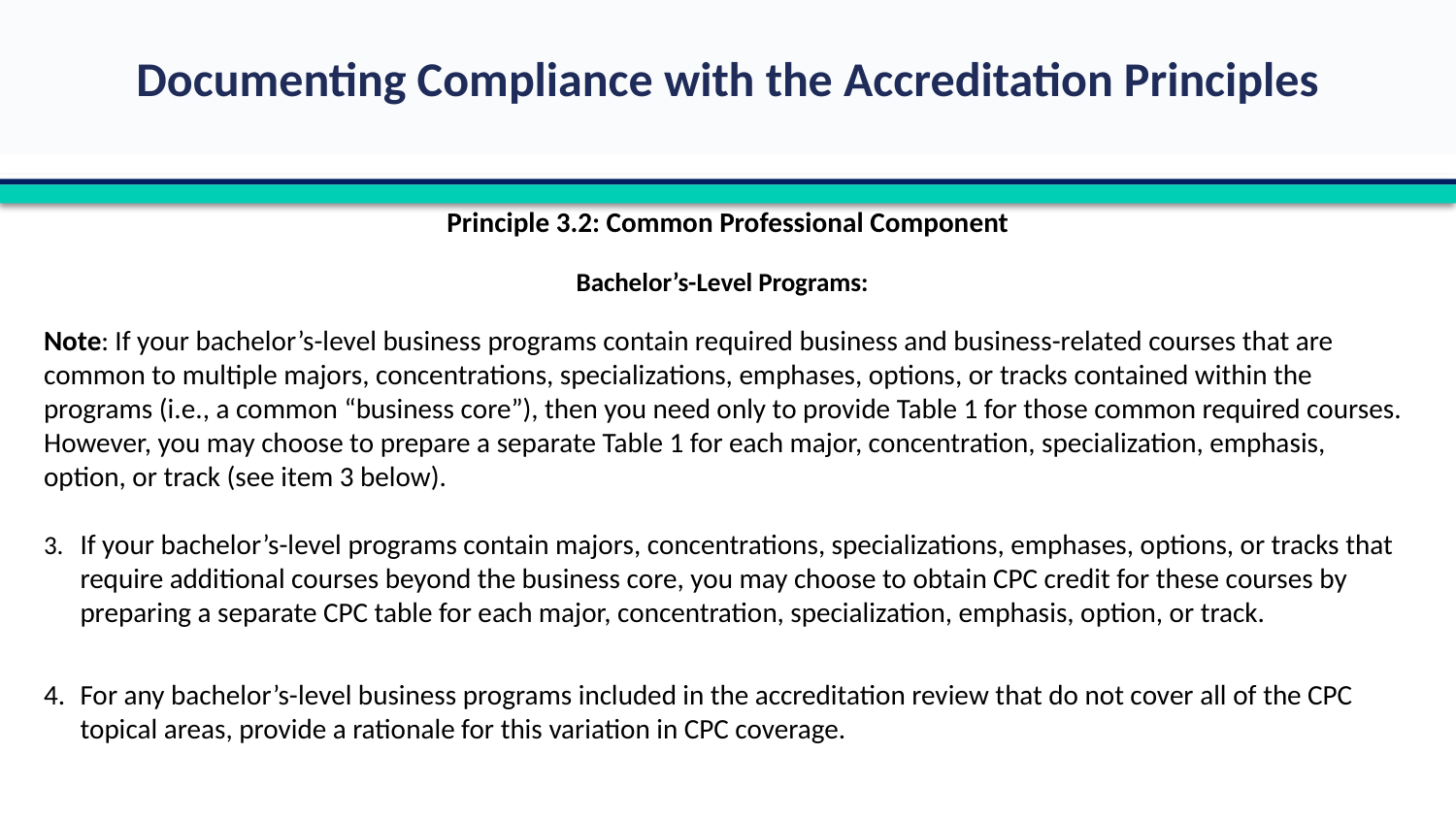

Principle 3.2: Common Professional Component

Bachelor’s-Level Programs:

Note: If your bachelor’s-level business programs contain required business and business-related courses that are common to multiple majors, concentrations, specializations, emphases, options, or tracks contained within the programs (i.e., a common “business core”), then you need only to provide Table 1 for those common required courses. However, you may choose to prepare a separate Table 1 for each major, concentration, specialization, emphasis, option, or track (see item 3 below).

3.	If your bachelor’s-level programs contain majors, concentrations, specializations, emphases, options, or tracks that require additional courses beyond the business core, you may choose to obtain CPC credit for these courses by preparing a separate CPC table for each major, concentration, specialization, emphasis, option, or track.
4.	For any bachelor’s-level business programs included in the accreditation review that do not cover all of the CPC topical areas, provide a rationale for this variation in CPC coverage.